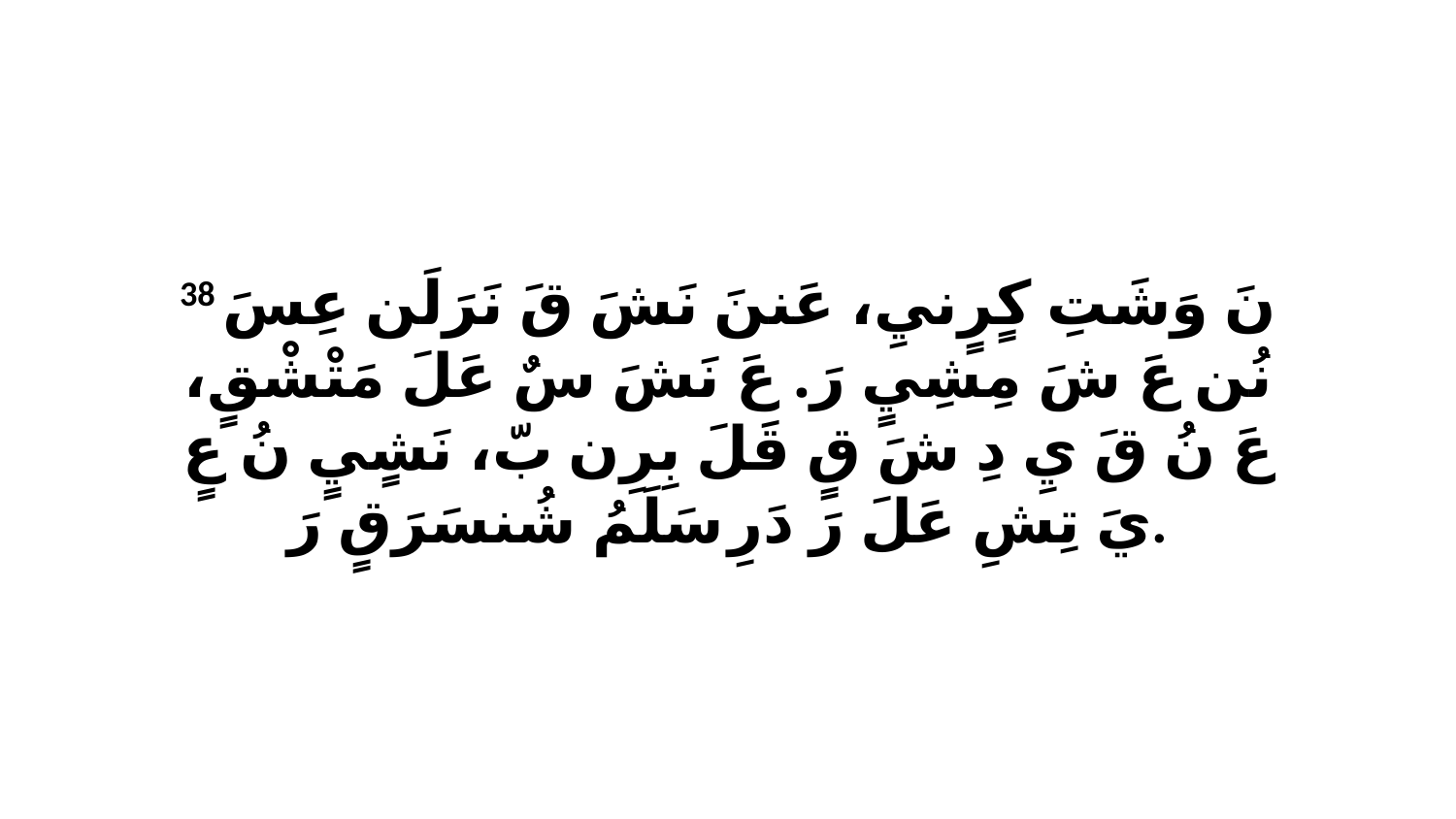

38 نَ وَشَتِ كٍرٍنيِ، عَننَ نَشَ قَ نَرَلَن عِسَ نُن عَ شَ مِشِيٍ رَ. عَ نَشَ سٌ عَلَ مَتْشْقٍ، عَ نُ قَ يِ دِ شَ قٍ قَلَ بِرِن بّ، نَشٍيٍ نُ عٍ يَ تِشِ عَلَ رَ دَرِ سَلَمُ شُنسَرَقٍ رَ.